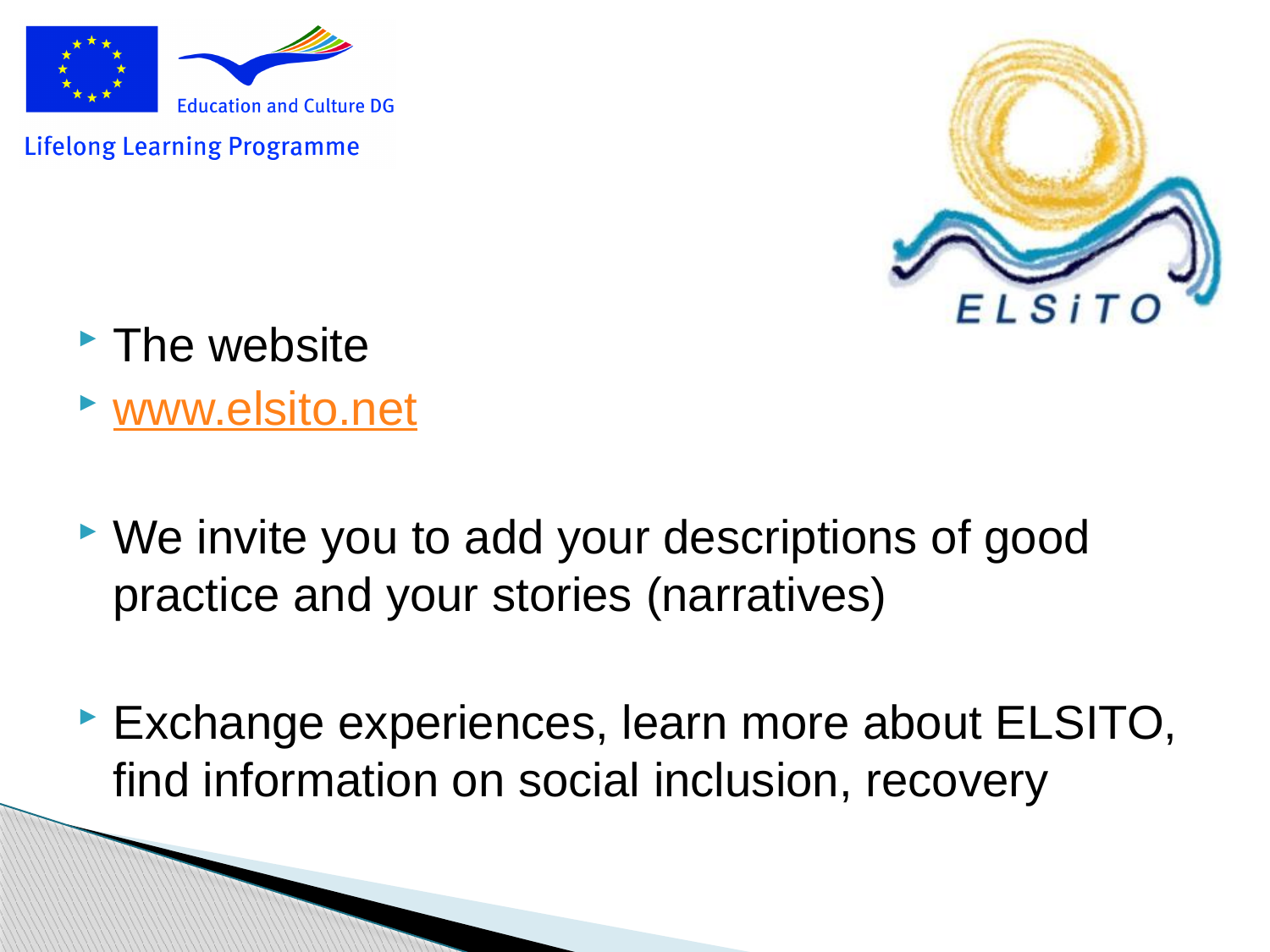

#
The website
www.elsito.net

We invite you to add your descriptions of good practice and your stories (narratives)

Exchange experiences, learn more about ELSITO, find information on social inclusion, recovery